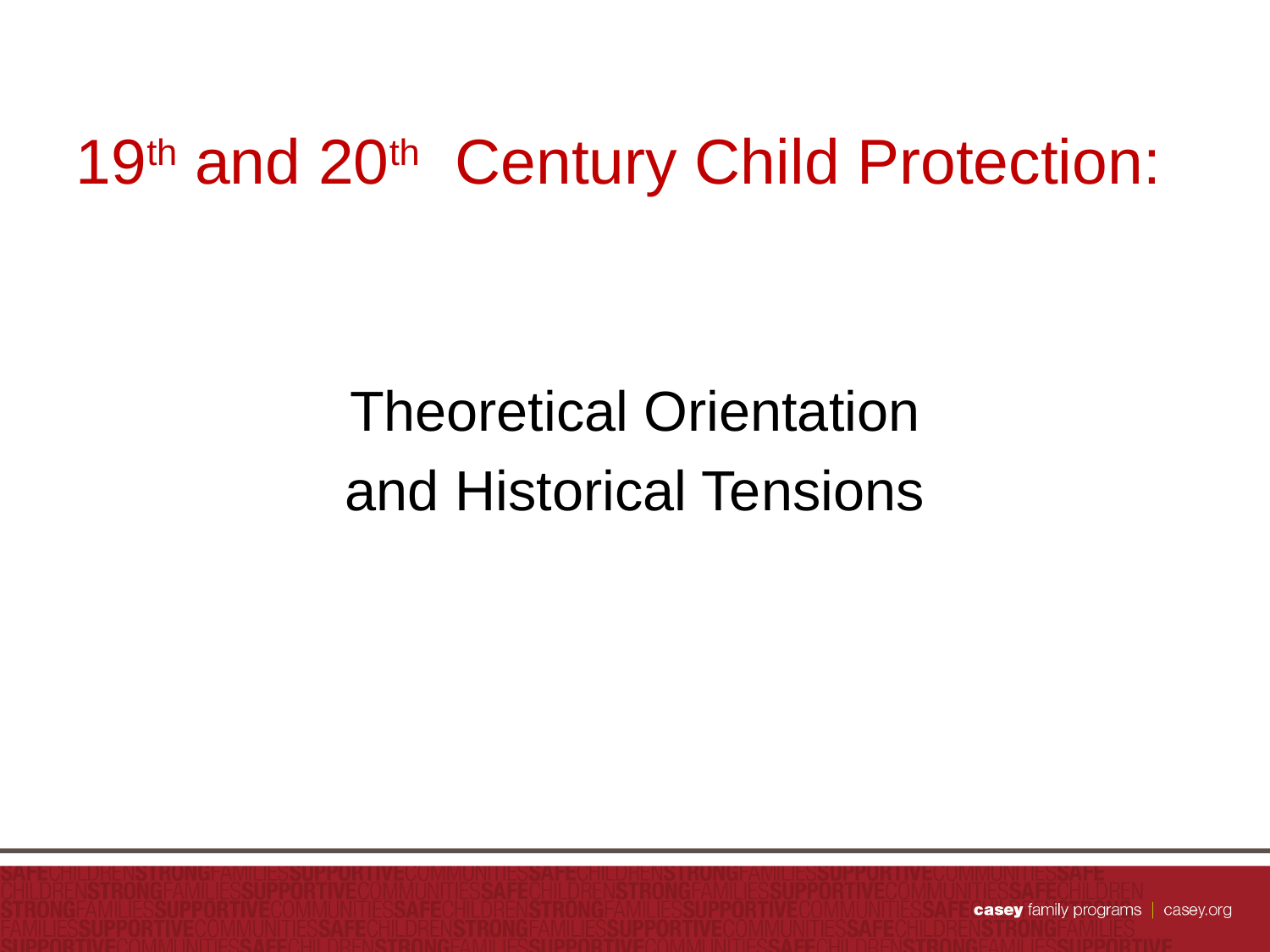

# 19th and 20th  Century Child Protection:

Theoretical Orientation
and Historical Tensions